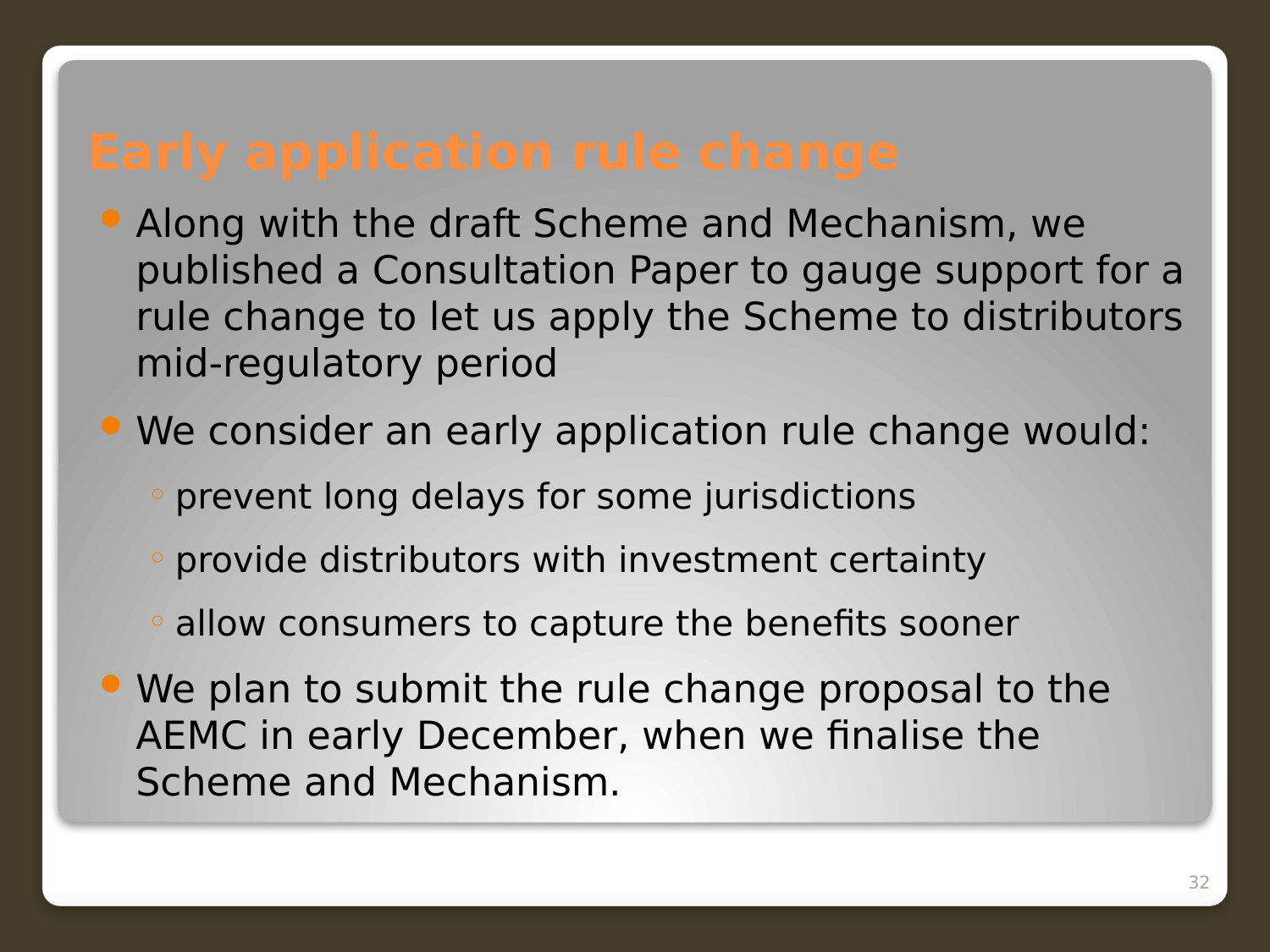

Early application rule change
Along with the draft Scheme and Mechanism, we published a Consultation Paper to gauge support for a rule change to let us apply the Scheme to distributors mid-regulatory period
We consider an early application rule change would:
prevent long delays for some jurisdictions
provide distributors with investment certainty
allow consumers to capture the benefits sooner
We plan to submit the rule change proposal to the AEMC in early December, when we finalise the Scheme and Mechanism.

32